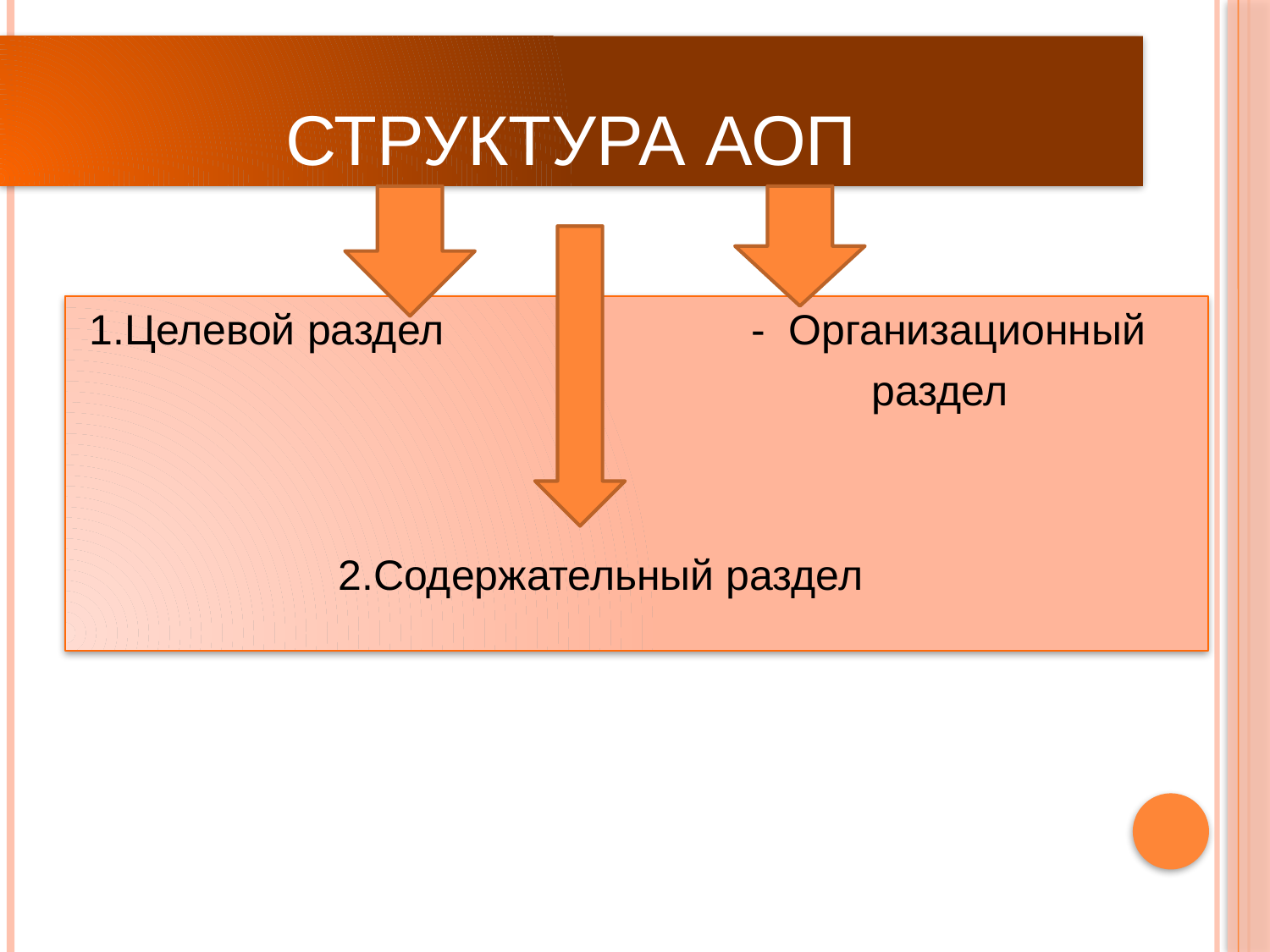

# Структура АОП

 1.Целевой раздел                          -  Организационный
                                                                   раздел

                      2.Содержательный раздел